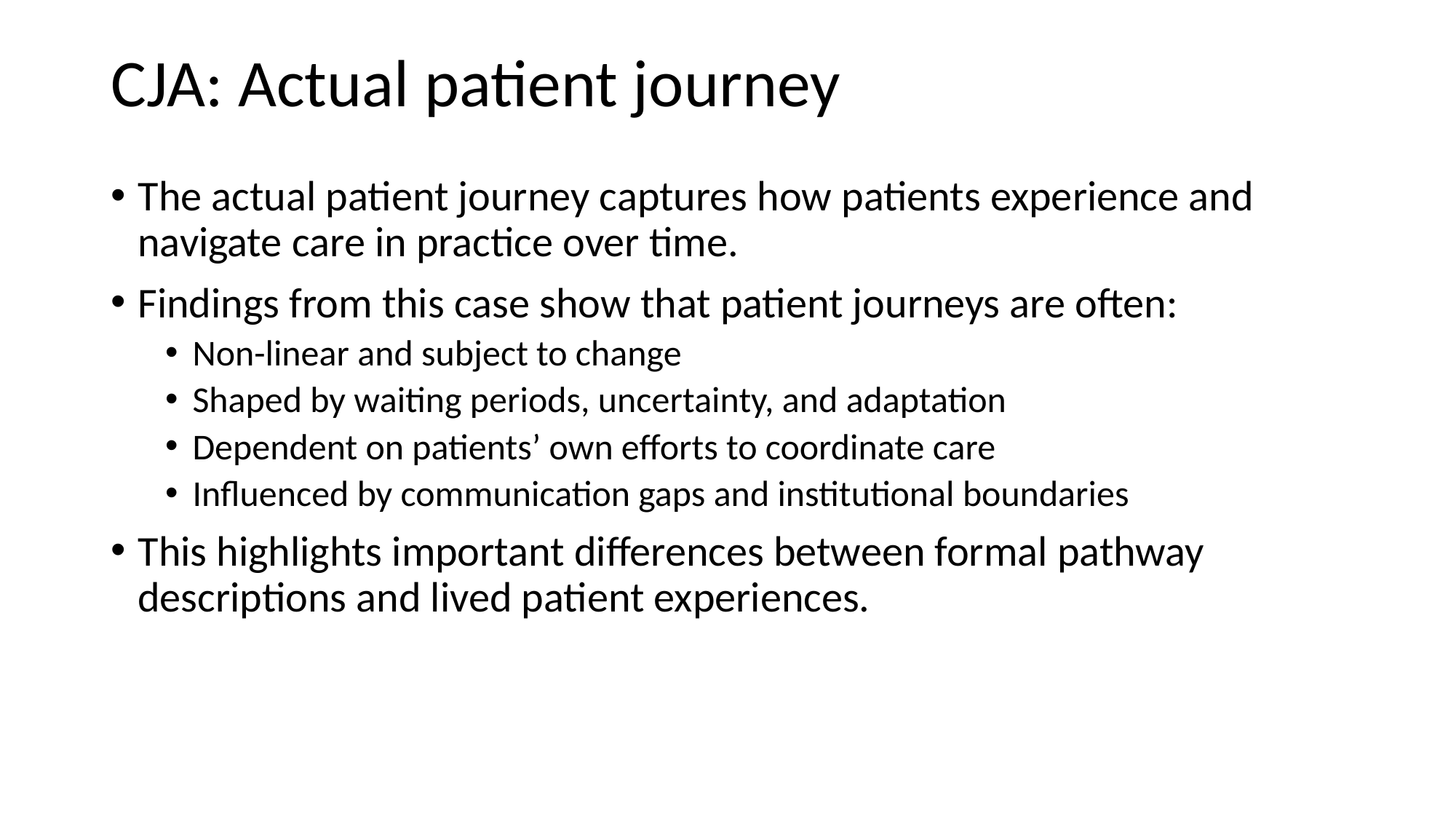

CJA: Actual patient journey
The actual patient journey captures how patients experience and navigate care in practice over time.
Findings from this case show that patient journeys are often:
Non-linear and subject to change
Shaped by waiting periods, uncertainty, and adaptation
Dependent on patients’ own efforts to coordinate care
Influenced by communication gaps and institutional boundaries
This highlights important differences between formal pathway descriptions and lived patient experiences.